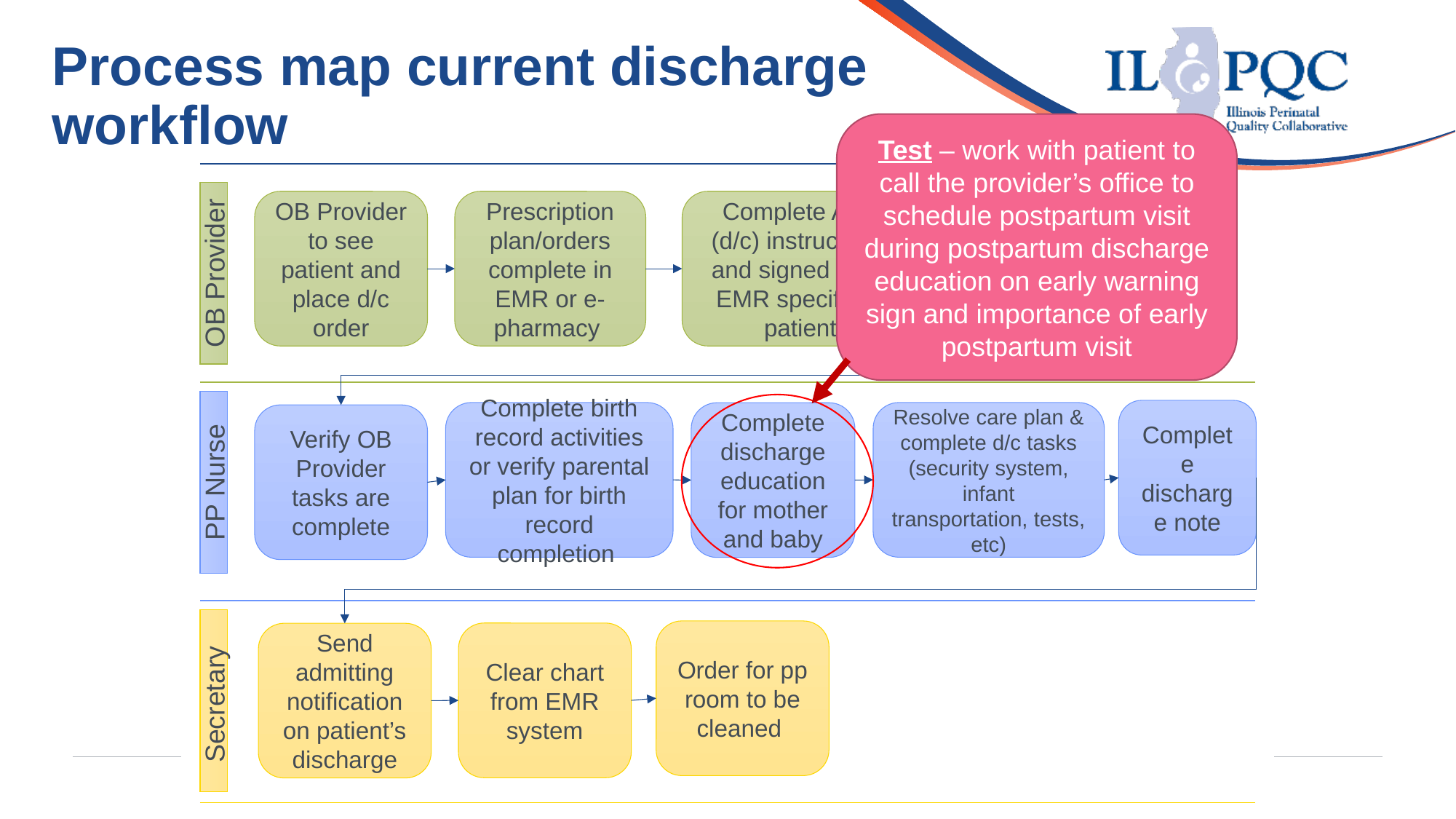

Process map current discharge
workflow
Test – work with patient to call the provider’s office to schedule postpartum visit during postpartum discharge education on early warning sign and importance of early postpartum visit
OB Provider to see patient and place d/c order
Prescription plan/orders complete in EMR or e-pharmacy
Complete AVS (d/c) instructions and signed off in EMR specific to patient
OB Provider

Complete discharge note
Complete birth record activities or verify parental plan for birth record completion
Resolve care plan & complete d/c tasks (security system, infant transportation, tests, etc)
Complete discharge education for mother and baby
Verify OB Provider tasks are complete
PP Nurse
Order for pp room to be cleaned
Clear chart from EMR system
Send admitting notification on patient’s discharge
Secretary

37